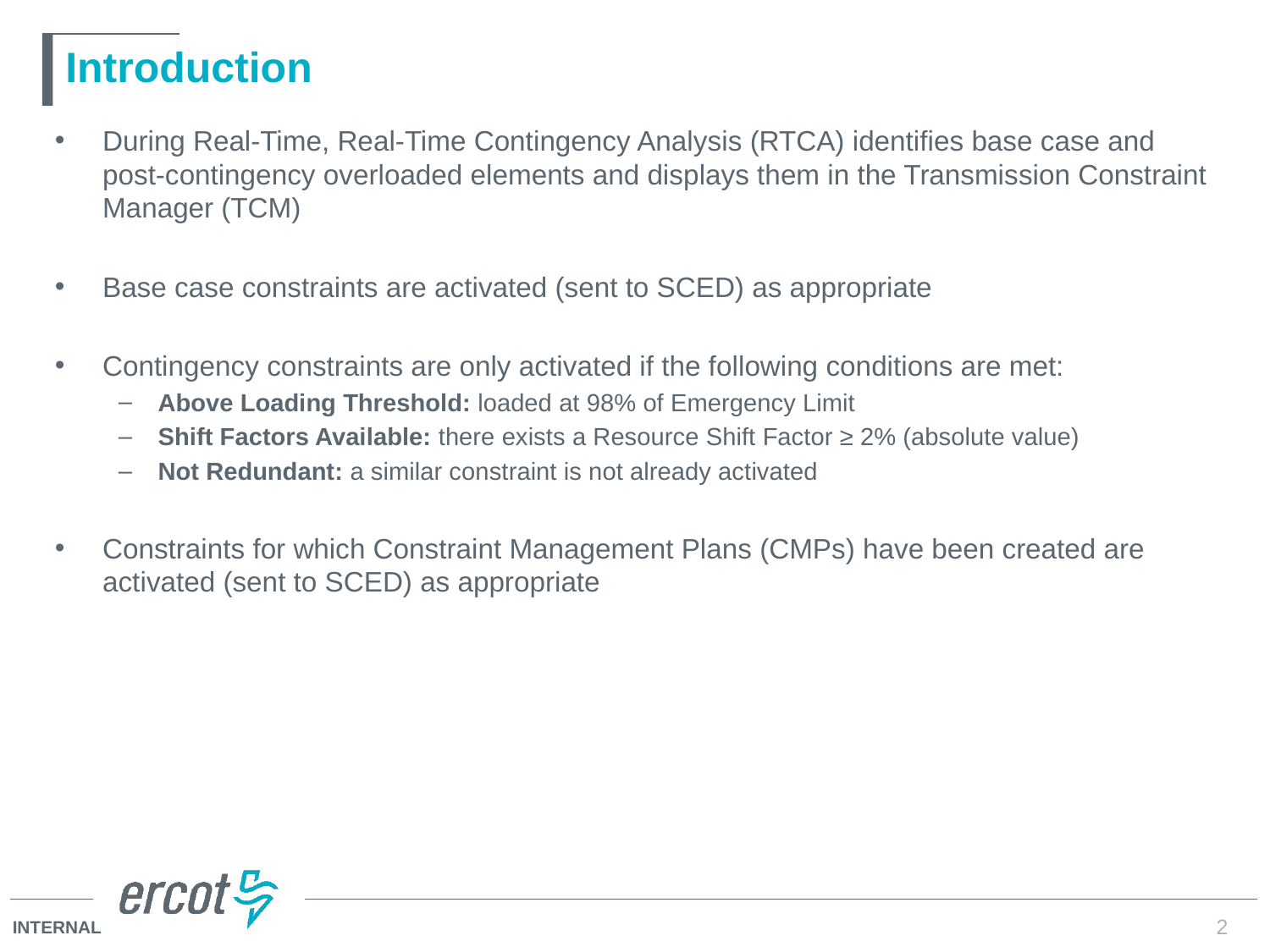

# Introduction
During Real-Time, Real-Time Contingency Analysis (RTCA) identifies base case and post-contingency overloaded elements and displays them in the Transmission Constraint Manager (TCM)

Base case constraints are activated (sent to SCED) as appropriate

Contingency constraints are only activated if the following conditions are met:
Above Loading Threshold: loaded at 98% of Emergency Limit
Shift Factors Available: there exists a Resource Shift Factor ≥ 2% (absolute value)
Not Redundant: a similar constraint is not already activated

Constraints for which Constraint Management Plans (CMPs) have been created are activated (sent to SCED) as appropriate

2